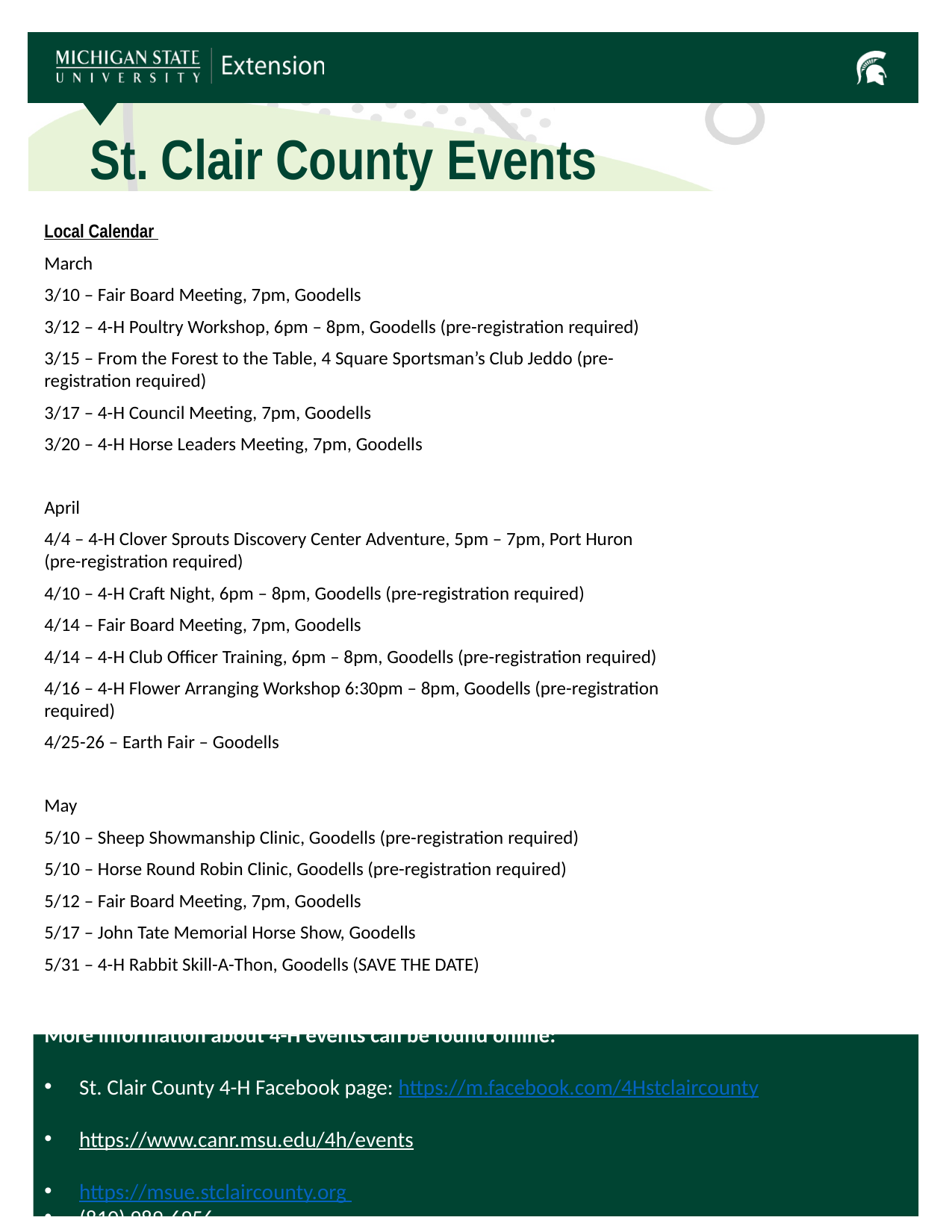

St. Clair County Events
Local Calendar
March
3/10 – Fair Board Meeting, 7pm, Goodells
3/12 – 4-H Poultry Workshop, 6pm – 8pm, Goodells (pre-registration required)
3/15 – From the Forest to the Table, 4 Square Sportsman’s Club Jeddo (pre-registration required)
3/17 – 4-H Council Meeting, 7pm, Goodells
3/20 – 4-H Horse Leaders Meeting, 7pm, Goodells

April
4/4 – 4-H Clover Sprouts Discovery Center Adventure, 5pm – 7pm, Port Huron (pre-registration required)
4/10 – 4-H Craft Night, 6pm – 8pm, Goodells (pre-registration required)
4/14 – Fair Board Meeting, 7pm, Goodells
4/14 – 4-H Club Officer Training, 6pm – 8pm, Goodells (pre-registration required)
4/16 – 4-H Flower Arranging Workshop 6:30pm – 8pm, Goodells (pre-registration required)
4/25-26 – Earth Fair – Goodells

May
5/10 – Sheep Showmanship Clinic, Goodells (pre-registration required)
5/10 – Horse Round Robin Clinic, Goodells (pre-registration required)
5/12 – Fair Board Meeting, 7pm, Goodells
5/17 – John Tate Memorial Horse Show, Goodells
5/31 – 4-H Rabbit Skill-A-Thon, Goodells (SAVE THE DATE)

More information about 4-H events can be found online:

St. Clair County 4-H Facebook page: https://m.facebook.com/4Hstclaircounty
https://www.canr.msu.edu/4h/events
https://msue.stclaircounty.org
(810) 989-6956